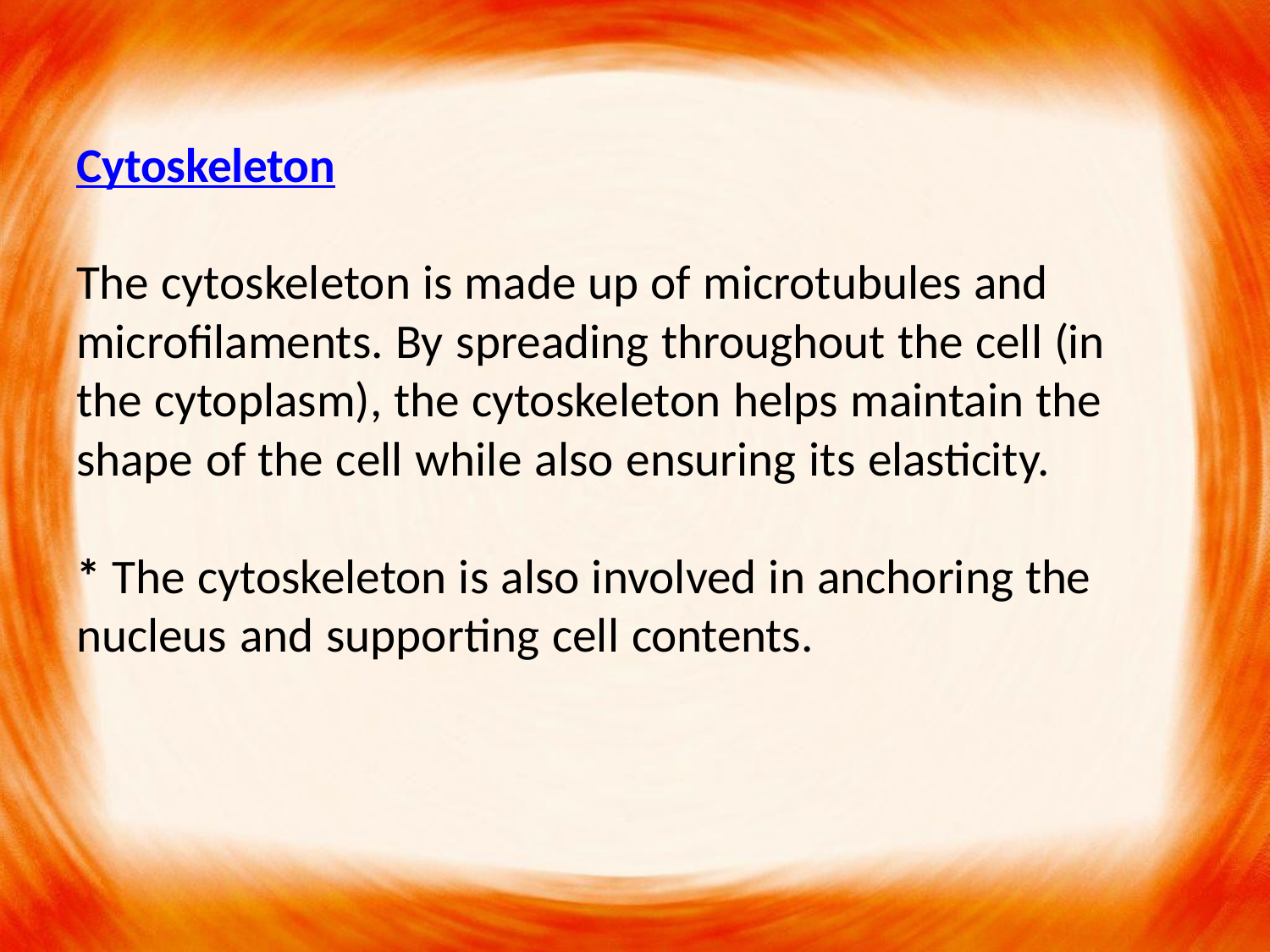

Cytoskeleton

The cytoskeleton is made up of microtubules and microfilaments. By spreading throughout the cell (in the cytoplasm), the cytoskeleton helps maintain the shape of the cell while also ensuring its elasticity.

* The cytoskeleton is also involved in anchoring the nucleus and supporting cell contents.